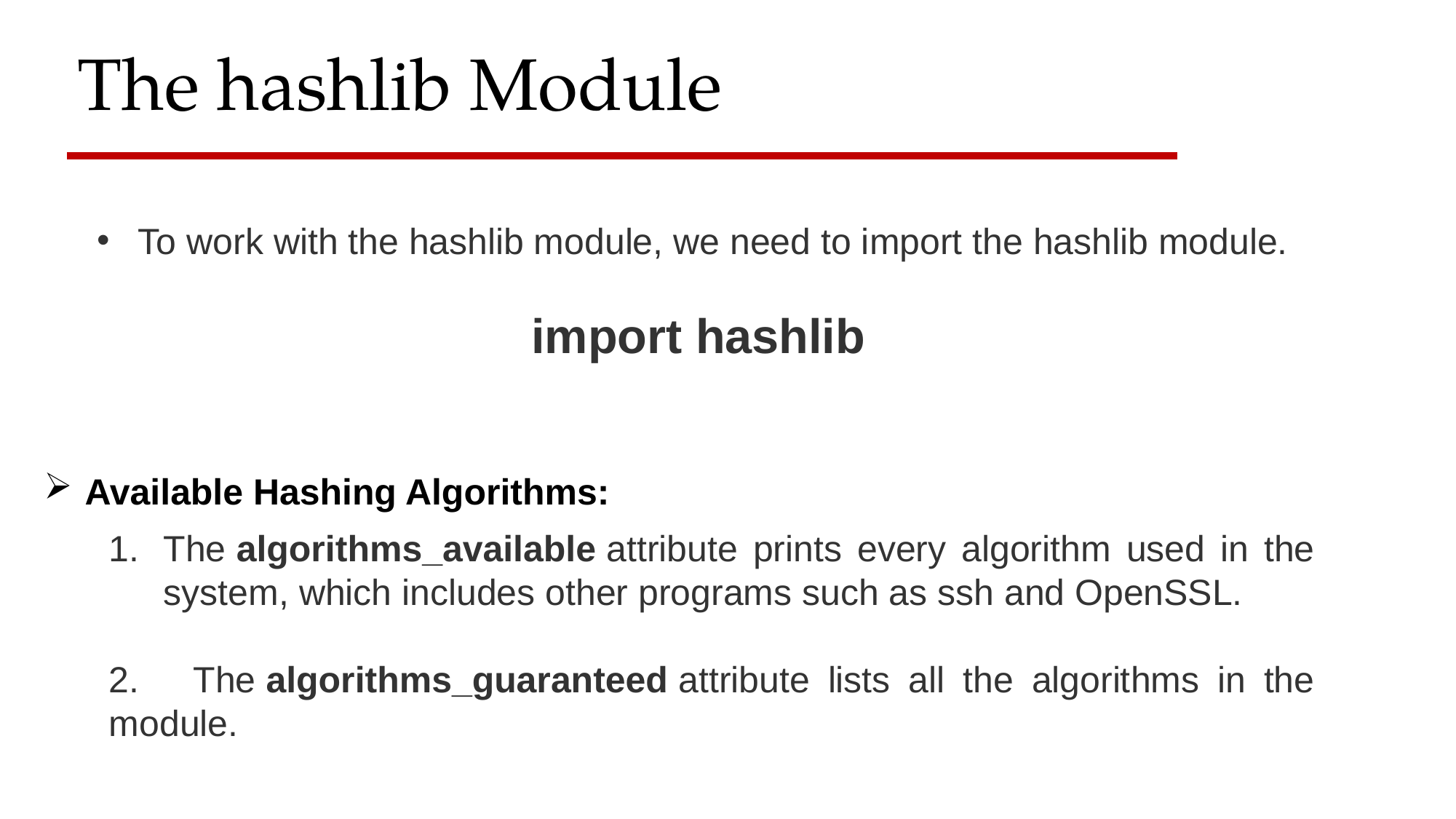

The hashlib Module

To work with the hashlib module, we need to import the hashlib module.

import hashlib
Available Hashing Algorithms:
The algorithms_available attribute prints every algorithm used in the system, which includes other programs such as ssh and OpenSSL.

2.   The algorithms_guaranteed attribute lists all the algorithms in the module.